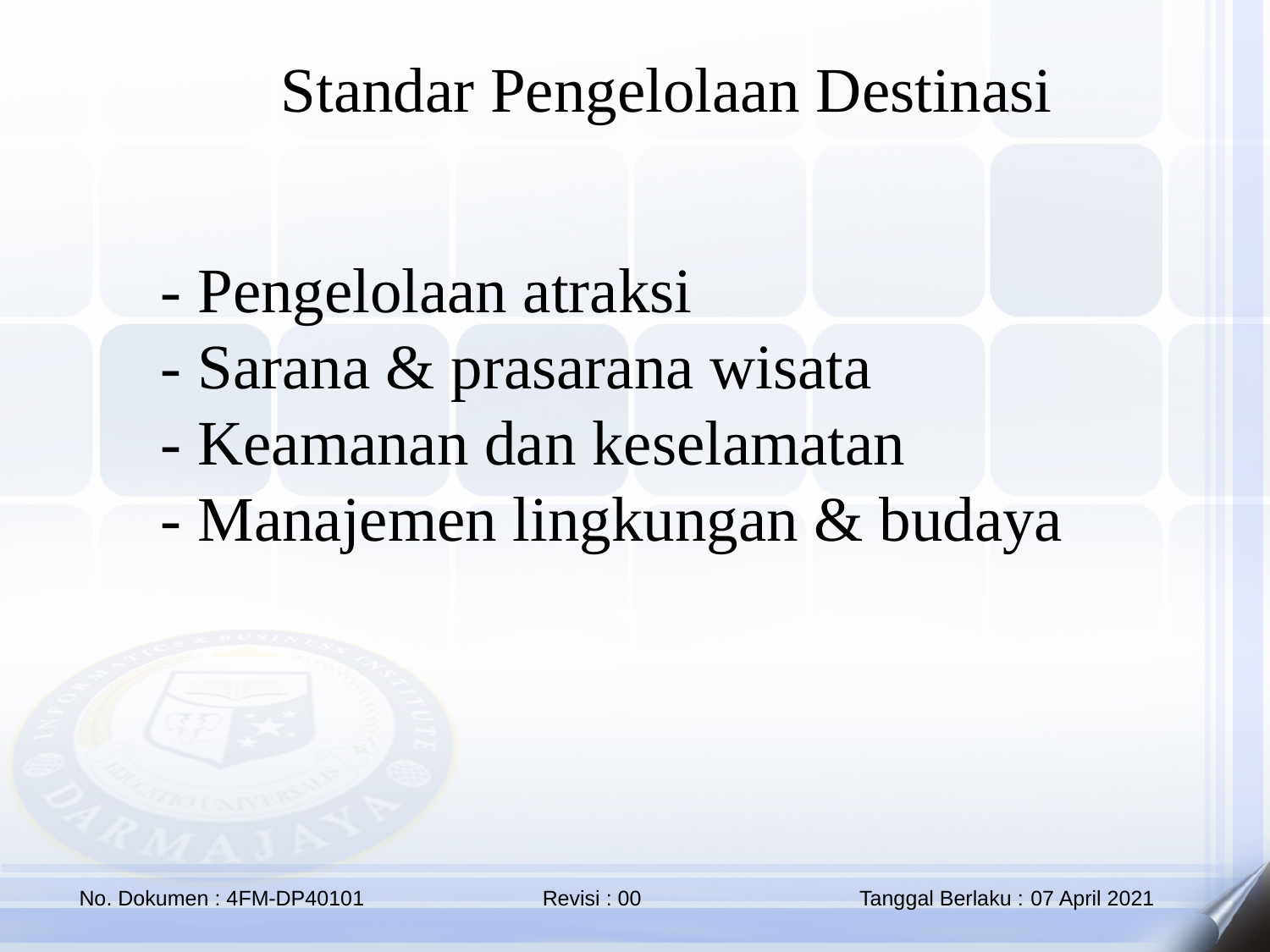

Standar Pengelolaan Destinasi
- Pengelolaan atraksi
- Sarana & prasarana wisata
- Keamanan dan keselamatan
- Manajemen lingkungan & budaya